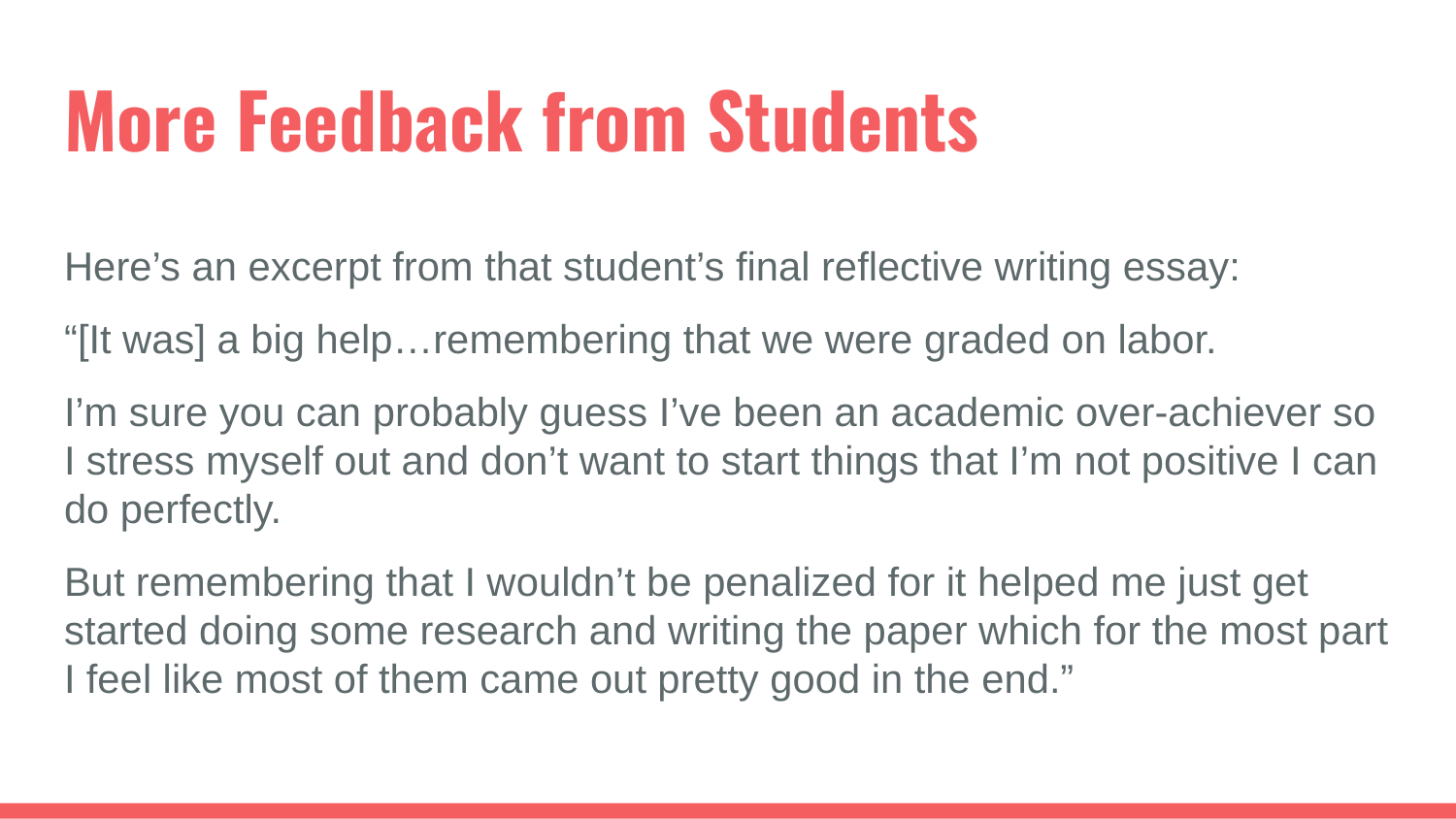

# More Feedback from Students
Here’s an excerpt from that student’s final reflective writing essay:
“[It was] a big help…remembering that we were graded on labor.
I’m sure you can probably guess I’ve been an academic over-achiever so I stress myself out and don’t want to start things that I’m not positive I can do perfectly.
But remembering that I wouldn’t be penalized for it helped me just get started doing some research and writing the paper which for the most part I feel like most of them came out pretty good in the end.”